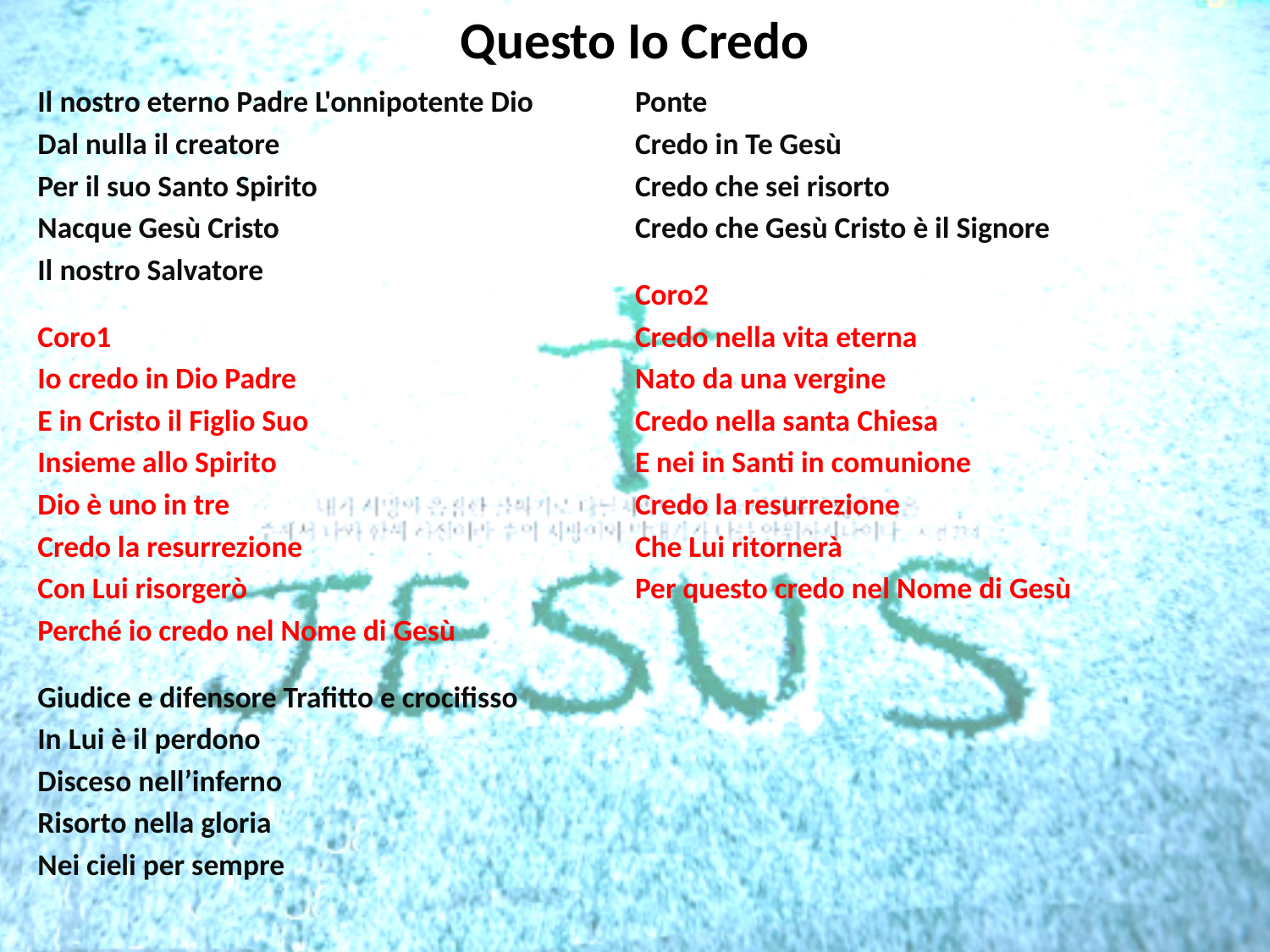

# Questo Io Credo
Il nostro eterno Padre L'onnipotente Dio
Dal nulla il creatore
Per il suo Santo Spirito
Nacque Gesù Cristo
Il nostro Salvatore

Coro1
Io credo in Dio Padre
E in Cristo il Figlio Suo
Insieme allo Spirito
Dio è uno in tre
Credo la resurrezione
Con Lui risorgerò
Perché io credo nel Nome di Gesù

Giudice e difensore Trafitto e crocifisso
In Lui è il perdono
Disceso nell’inferno
Risorto nella gloria
Nei cieli per sempre
Ponte
Credo in Te Gesù
Credo che sei risorto
Credo che Gesù Cristo è il Signore

Coro2
Credo nella vita eterna
Nato da una vergine
Credo nella santa Chiesa
E nei in Santi in comunione
Credo la resurrezione
Che Lui ritornerà
Per questo credo nel Nome di Gesù